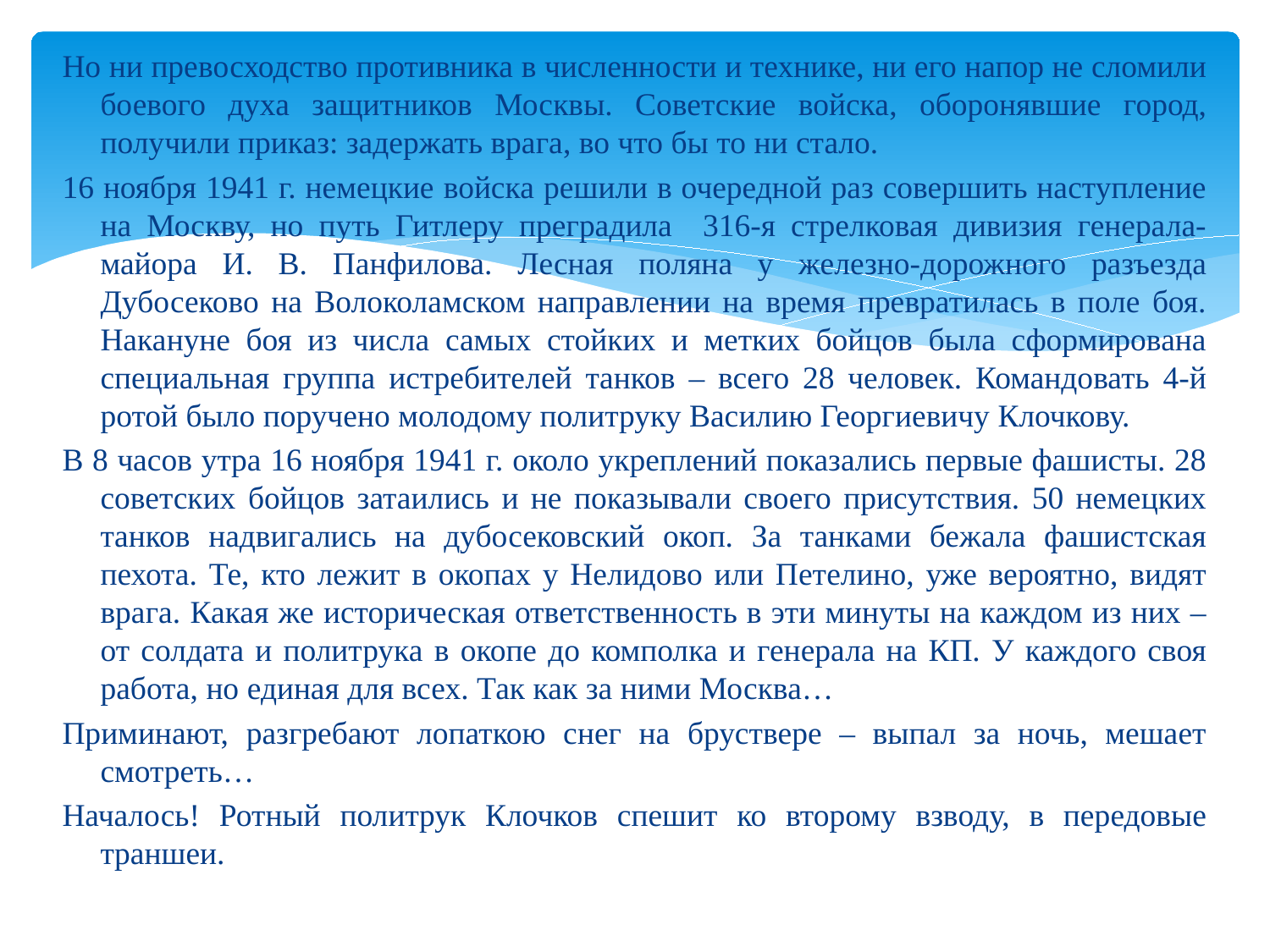

Но ни превосходство противника в численности и технике, ни его напор не сломили боевого духа защитников Москвы. Советские войска, оборонявшие город, получили приказ: задержать врага, во что бы то ни стало.
16 ноября 1941 г. немецкие войска решили в очередной раз совершить наступление на Москву, но путь Гитлеру преградила  316-я стрелковая дивизия генерала-майора И. В. Панфилова. Лесная поляна у железно-дорожного разъезда Дубосеково на Волоколамском направлении на время превратилась в поле боя. Накануне боя из числа самых стойких и метких бойцов была сформирована специальная группа истребителей танков – всего 28 человек. Командовать 4-й ротой было поручено молодому политруку Василию Георгиевичу Клочкову.
В 8 часов утра 16 ноября 1941 г. около укреплений показались первые фашисты. 28 советских бойцов затаились и не показывали своего присутствия. 50 немецких танков надвигались на дубосековский окоп. За танками бежала фашистская пехота. Те, кто лежит в окопах у Нелидово или Петелино, уже вероятно, видят врага. Какая же историческая ответственность в эти минуты на каждом из них – от солдата и политрука в окопе до комполка и генерала на КП. У каждого своя работа, но единая для всех. Так как за ними Москва…
Приминают, разгребают лопаткою снег на бруствере – выпал за ночь, мешает смотреть…
Началось! Ротный политрук Клочков спешит ко второму взводу, в передовые траншеи.